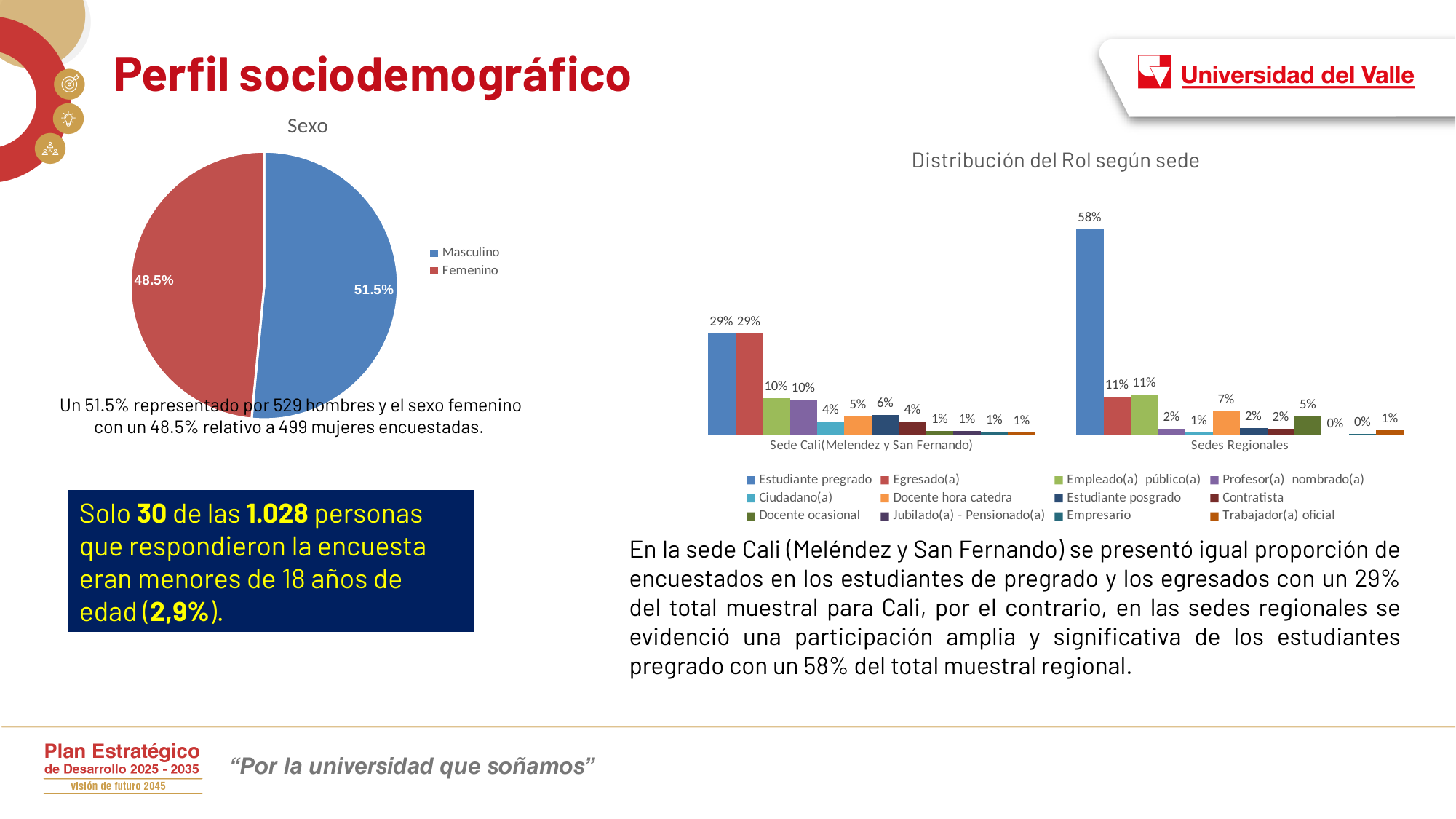

Perfil sociodemográfico

### Chart: Sexo

| Category | Porcentaje |
|---|---|
| Masculino | 0.515 |
| Femenino | 0.485 |

### Chart: Distribución del Rol según sede

| Category | Estudiante pregrado | Egresado(a) | Empleado(a)  público(a) | Profesor(a)  nombrado(a) | Ciudadano(a) | Docente hora catedra | Estudiante posgrado | Contratista | Docente ocasional | Jubilado(a) - Pensionado(a) | Empresario | Trabajador(a) oficial |
|---|---|---|---|---|---|---|---|---|---|---|---|---|
| Sede Cali(Melendez y San Fernando) | 0.2855093256814921 | 0.2855093256814921 | 0.10329985652797705 | 0.10043041606886657 | 0.03873744619799139 | 0.05308464849354376 | 0.057388809182209476 | 0.03730272596843615 | 0.011477761836441896 | 0.011477761836441896 | 0.00860832137733142 | 0.0071736011477761845 |
| Sedes Regionales | 0.578397212543554 | 0.10801393728222998 | 0.11498257839721254 | 0.017421602787456445 | 0.006968641114982579 | 0.06620209059233449 | 0.020905923344947737 | 0.017421602787456445 | 0.05226480836236933 | 0.0 | 0.0034843205574912896 | 0.013937282229965159 |
Un 51.5% representado por 529 hombres y el sexo femenino con un 48.5% relativo a 499 mujeres encuestadas.
Solo 30 de las 1.028 personas que respondieron la encuesta eran menores de 18 años de edad (2,9%).
En la sede Cali (Meléndez y San Fernando) se presentó igual proporción de encuestados en los estudiantes de pregrado y los egresados con un 29% del total muestral para Cali, por el contrario, en las sedes regionales se evidenció una participación amplia y significativa de los estudiantes pregrado con un 58% del total muestral regional.